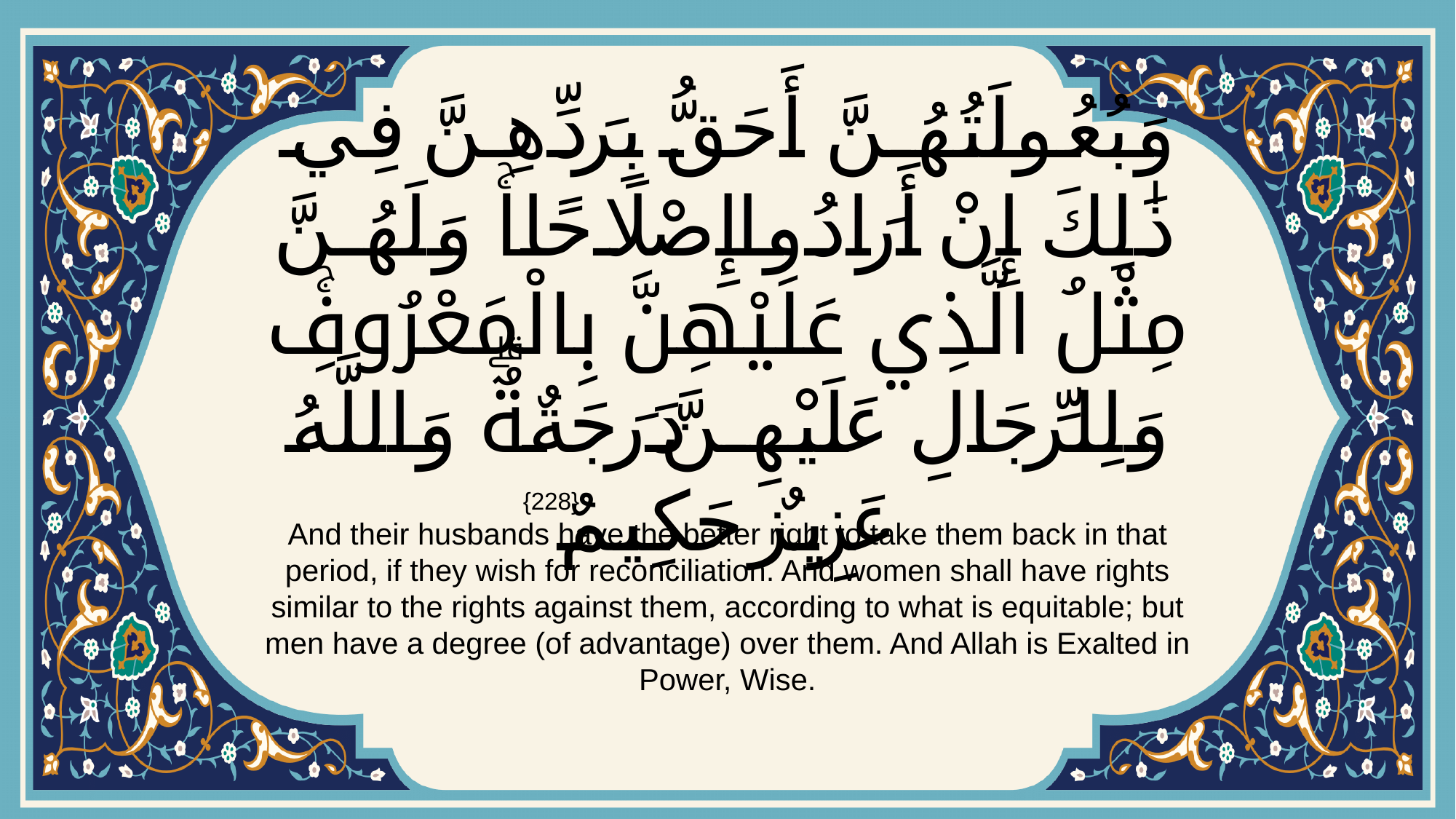

# وَبُعُولَتُهُنَّ أَحَقُّ بِرَدِّهِنَّ فِي ذَٰلِكَ إِنْ أَرَادُوا إِصْلَاحًاۚ وَلَهُنَّ مِثْلُ الَّذِي عَلَيْهِنَّ بِالْمَعْرُوفِۚ وَلِلرِّجَالِ عَلَيْهِنَّ دَرَجَةٌۗ وَاللَّهُ عَزِيزٌ حَكِيمٌ
{228}
And their husbands have the better right to take them back in that period, if they wish for reconciliation. And women shall have rights similar to the rights against them, according to what is equitable; but men have a degree (of advantage) over them. And Allah is Exalted in Power, Wise.